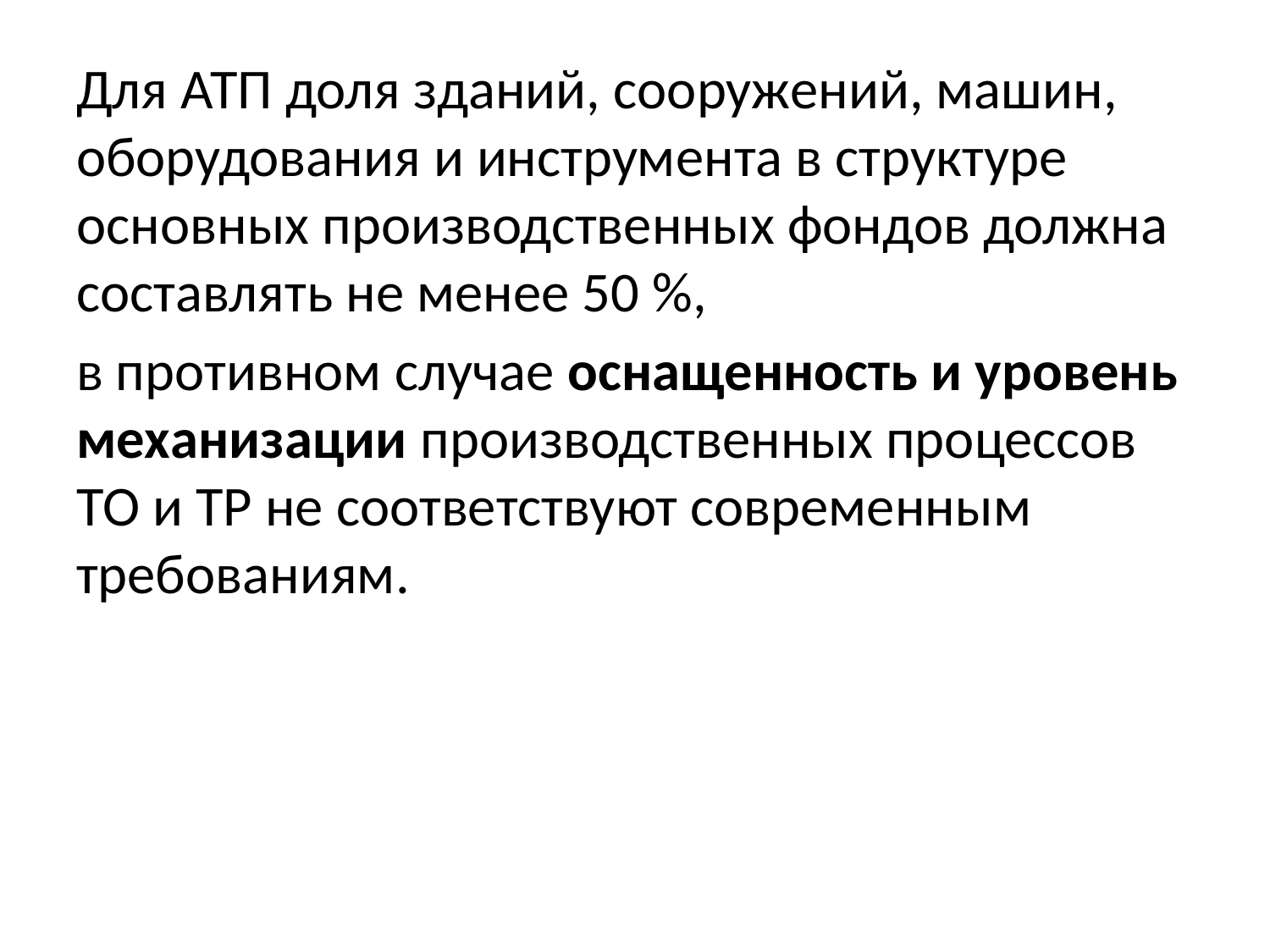

#
Для АТП доля зданий, сооружений, машин, оборудования и инструмента в структуре основных производственных фондов должна составлять не менее 50 %,
в противном случае оснащенность и уровень механизации производственных процессов ТО и ТР не соответствуют современным требованиям.